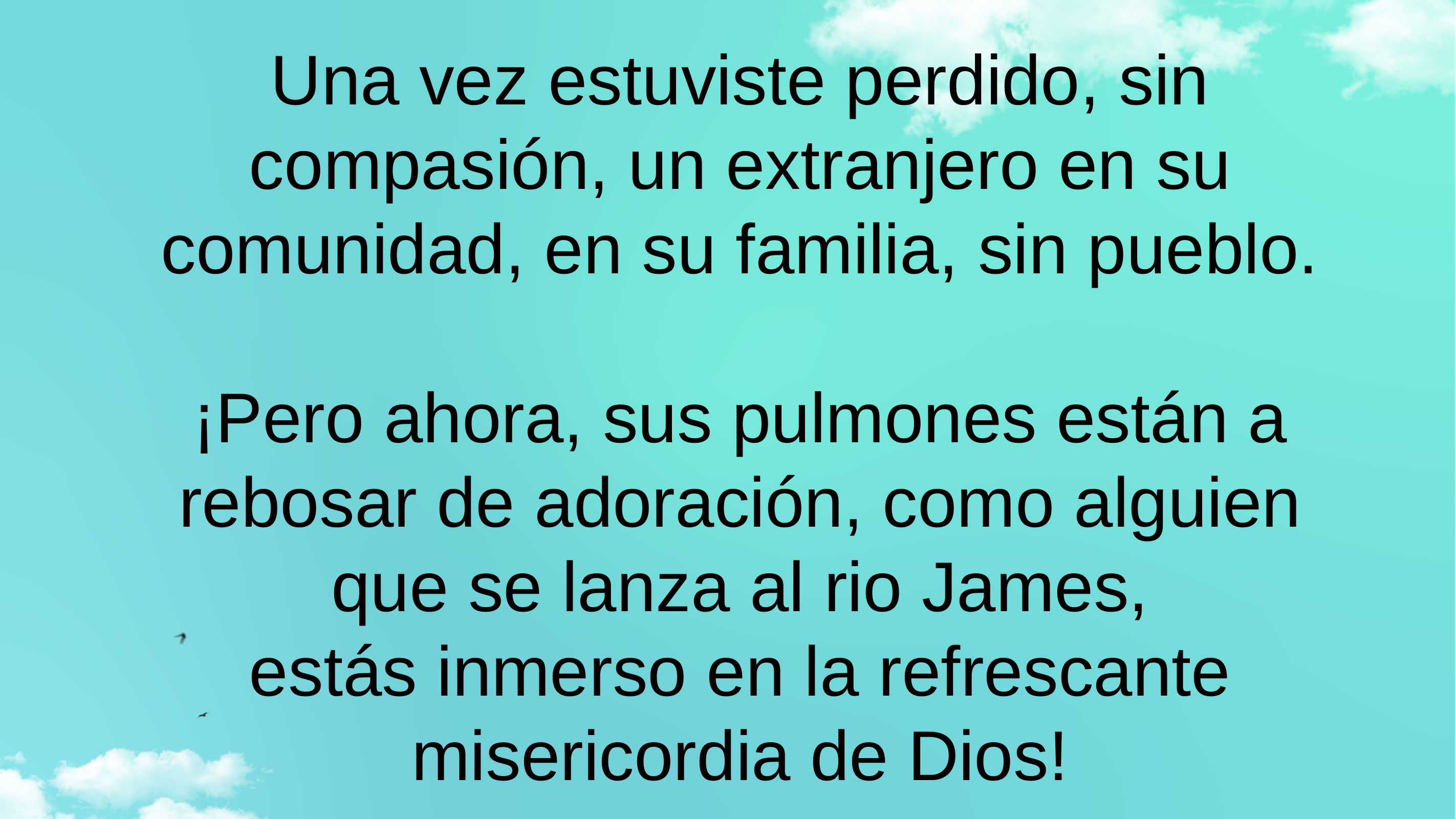

# Una vez estuviste perdido, sin compasión, un extranjero en su comunidad, en su familia, sin pueblo.

¡Pero ahora, sus pulmones están a rebosar de adoración, como alguien que se lanza al rio James,
estás inmerso en la refrescante misericordia de Dios!